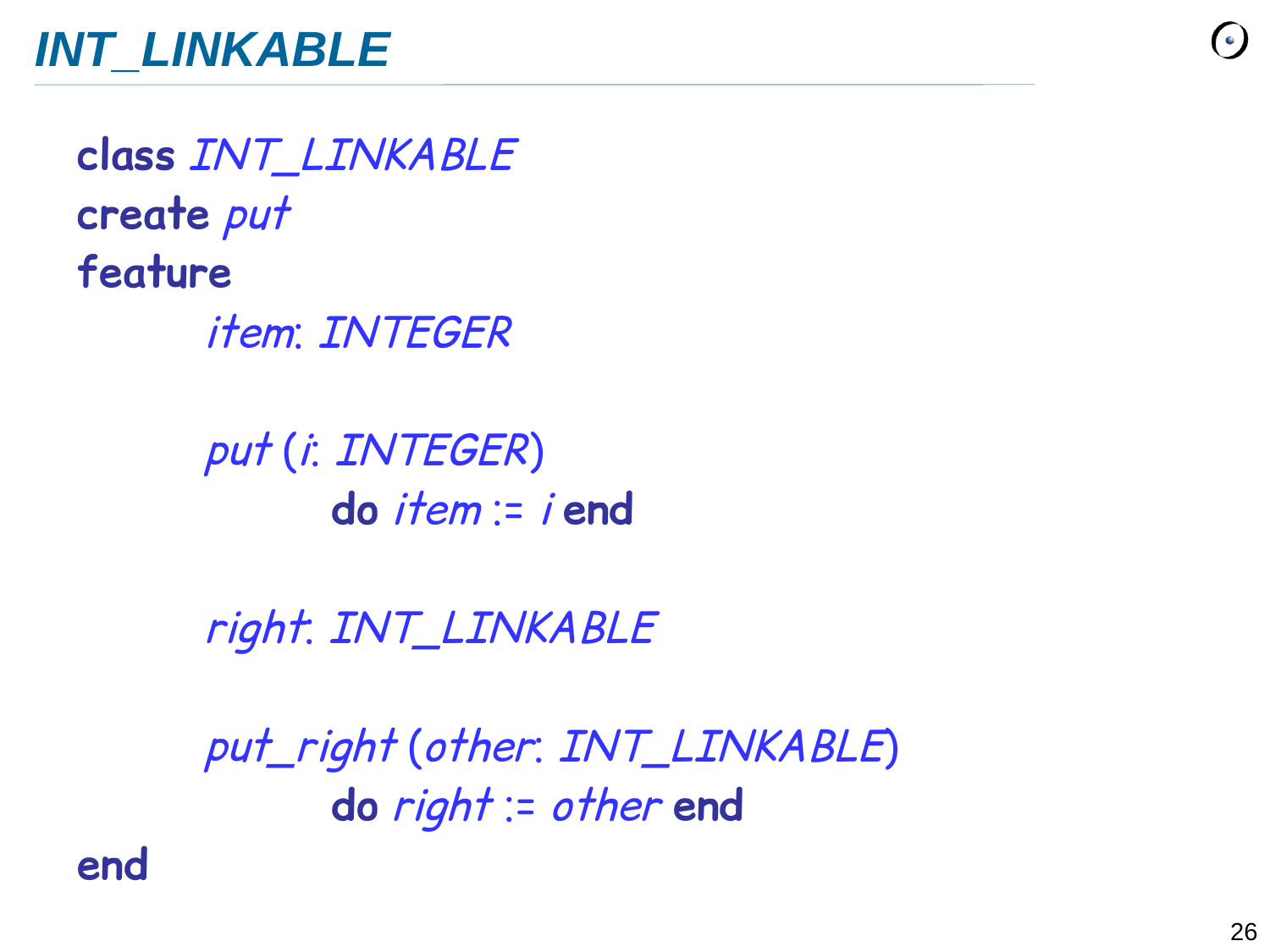

# INT_LINKABLE
class INT_LINKABLE
create put
feature
	item: INTEGER

	put (i: INTEGER)
		do item := i end

	right: INT_LINKABLE

	put_right (other: INT_LINKABLE)
		do right := other end
end